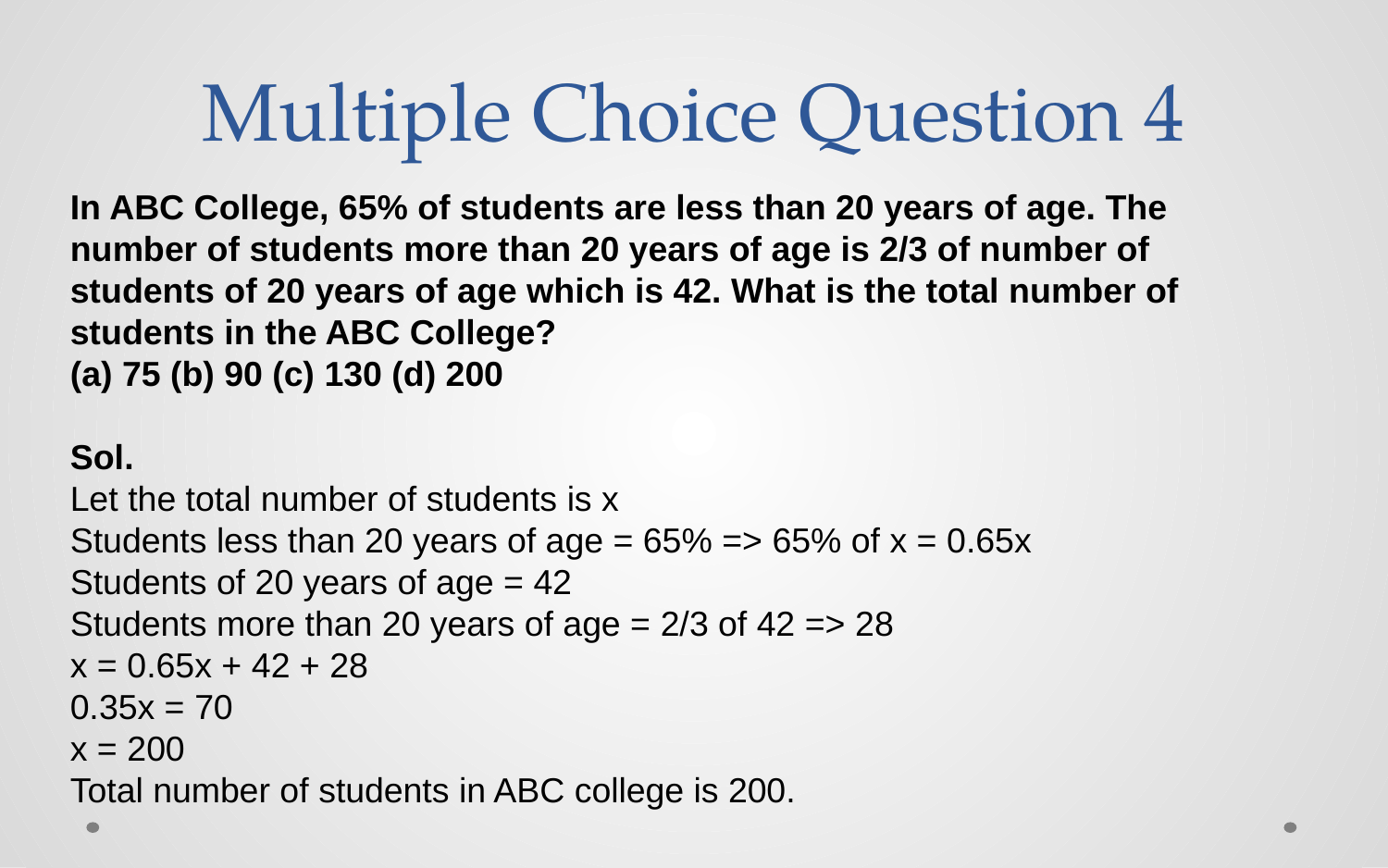

# Multiple Choice Question 4
In ABC College, 65% of students are less than 20 years of age. The number of students more than 20 years of age is 2/3 of number of students of 20 years of age which is 42. What is the total number of students in the ABC College?
(a) 75 (b) 90 (c) 130 (d) 200
Sol.
Let the total number of students is x
Students less than 20 years of age = 65% => 65% of x = 0.65x
Students of 20 years of age = 42
Students more than 20 years of age = 2/3 of 42 => 28
x = 0.65x + 42 + 28
0.35x = 70
x = 200
Total number of students in ABC college is 200.